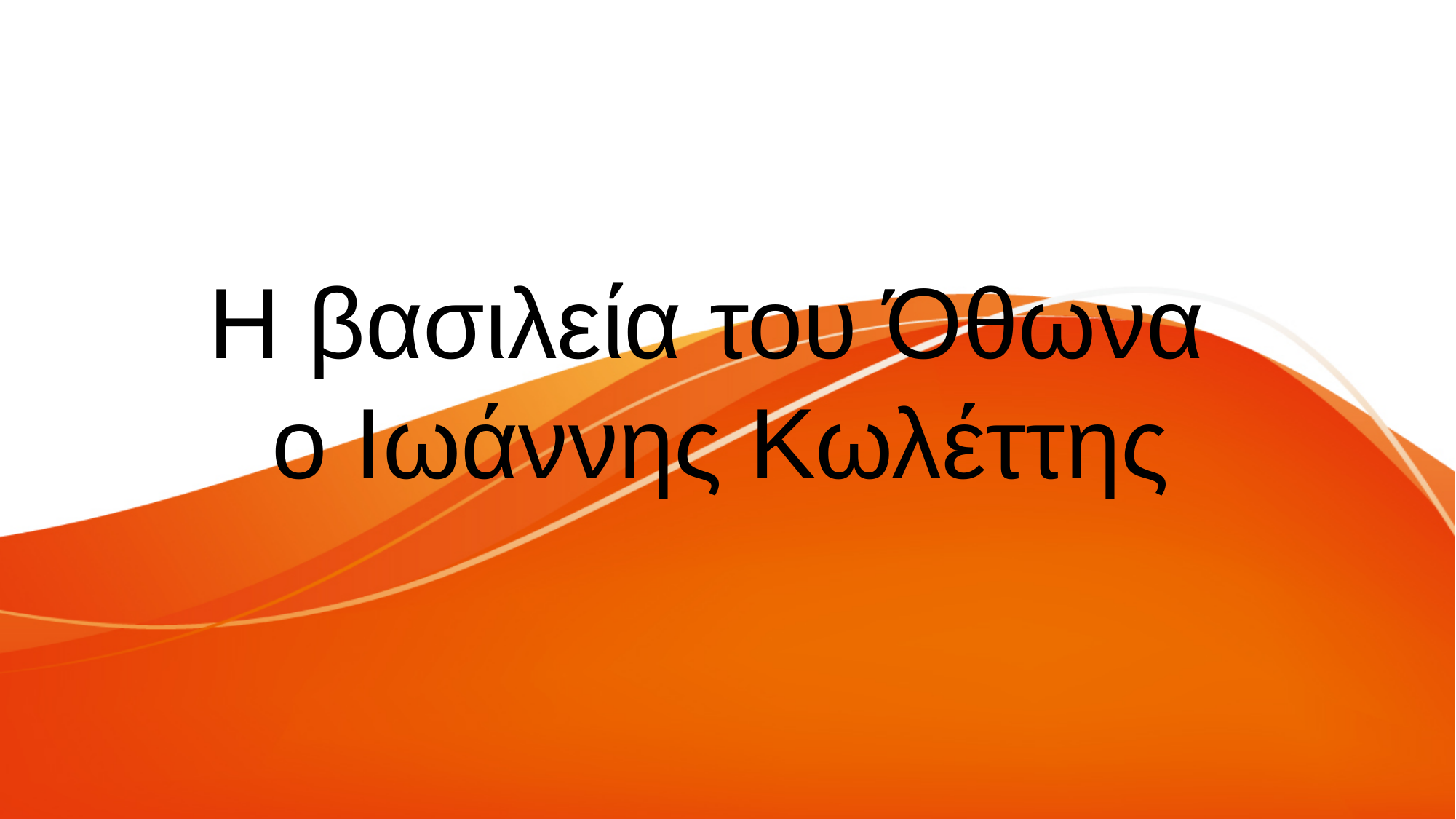

# Η βασιλεία του Όθωνα  ο Ιωάννης Κωλέττης